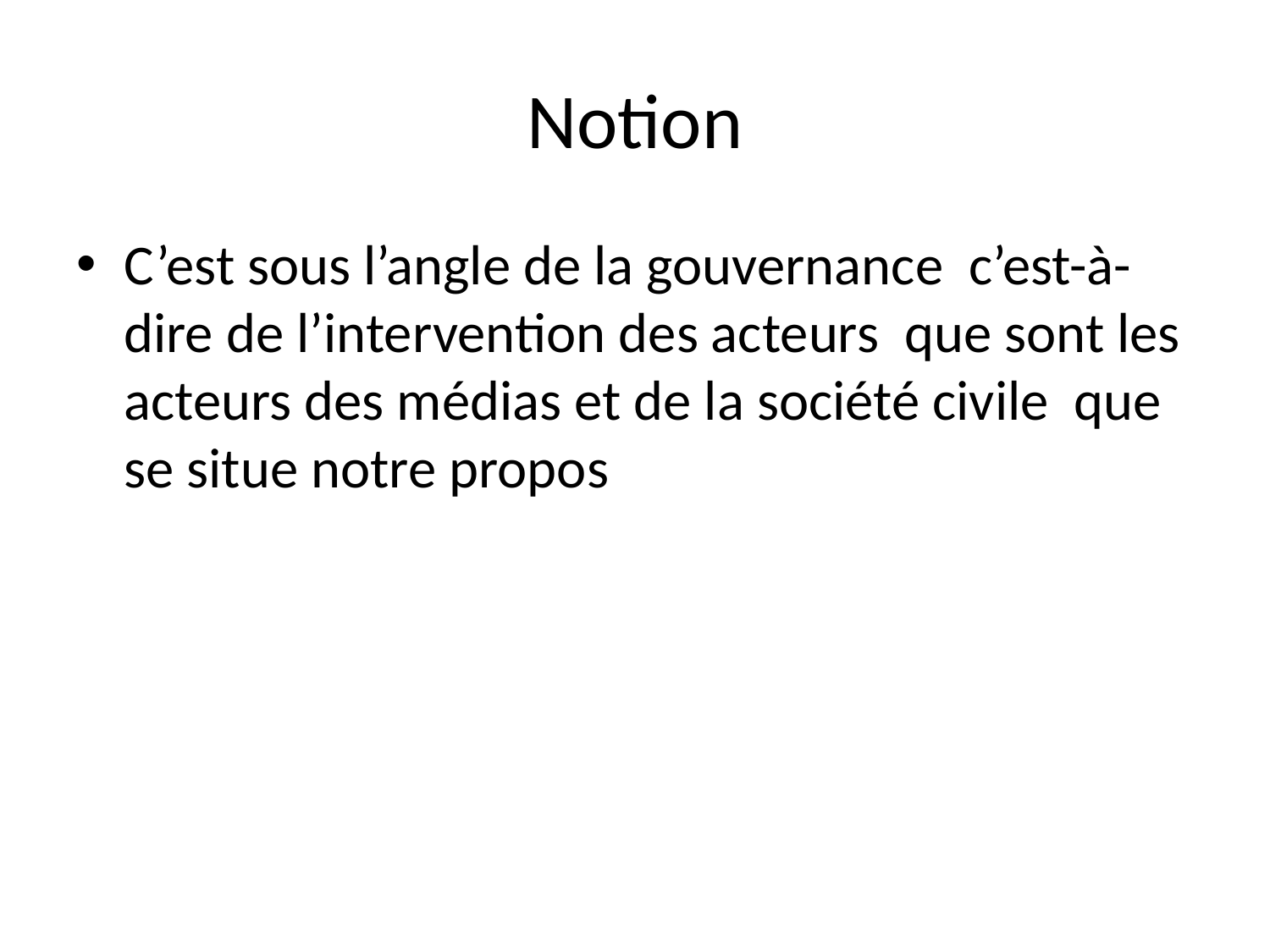

# Notion
C’est sous l’angle de la gouvernance  c’est-à-dire de l’intervention des acteurs  que sont les acteurs des médias et de la société civile  que se situe notre propos